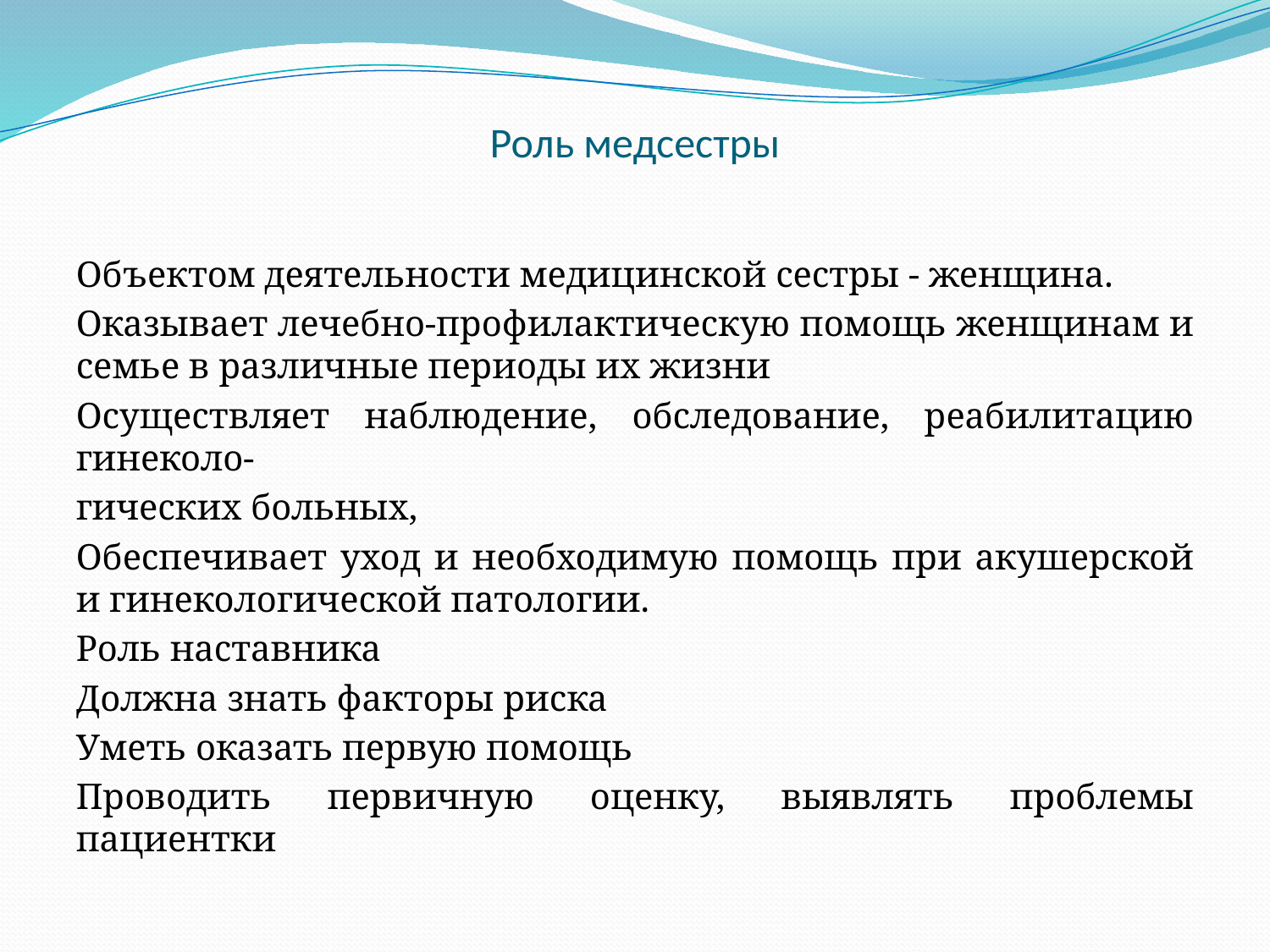

# Роль медсестры

Объектом деятельности медицинской сестры - женщина.
Оказывает лечебно-профилактическую помощь женщинам и семье в различные периоды их жизни
Осуществляет наблюдение, обследование, реабилитацию гинеколо-
гических больных,
Обеспечивает уход и необходимую помощь при акушерской и гинекологической патологии.
Роль наставника
Должна знать факторы риска
Уметь оказать первую помощь
Проводить первичную оценку, выявлять проблемы пациентки